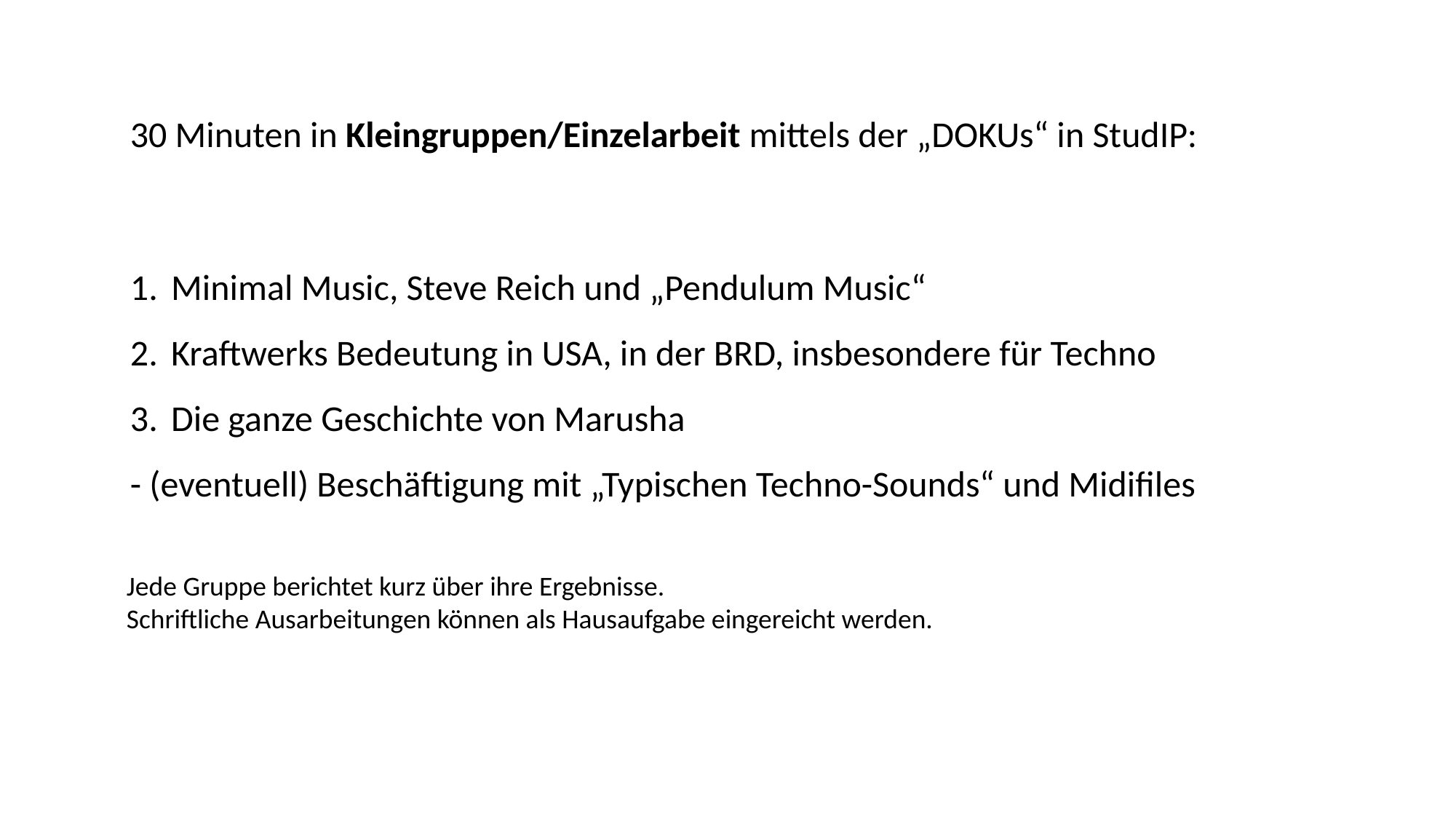

30 Minuten in Kleingruppen/Einzelarbeit mittels der „DOKUs“ in StudIP:

Minimal Music, Steve Reich und „Pendulum Music“
Kraftwerks Bedeutung in USA, in der BRD, insbesondere für Techno
Die ganze Geschichte von Marusha
- (eventuell) Beschäftigung mit „Typischen Techno-Sounds“ und Midifiles
Jede Gruppe berichtet kurz über ihre Ergebnisse.
Schriftliche Ausarbeitungen können als Hausaufgabe eingereicht werden.